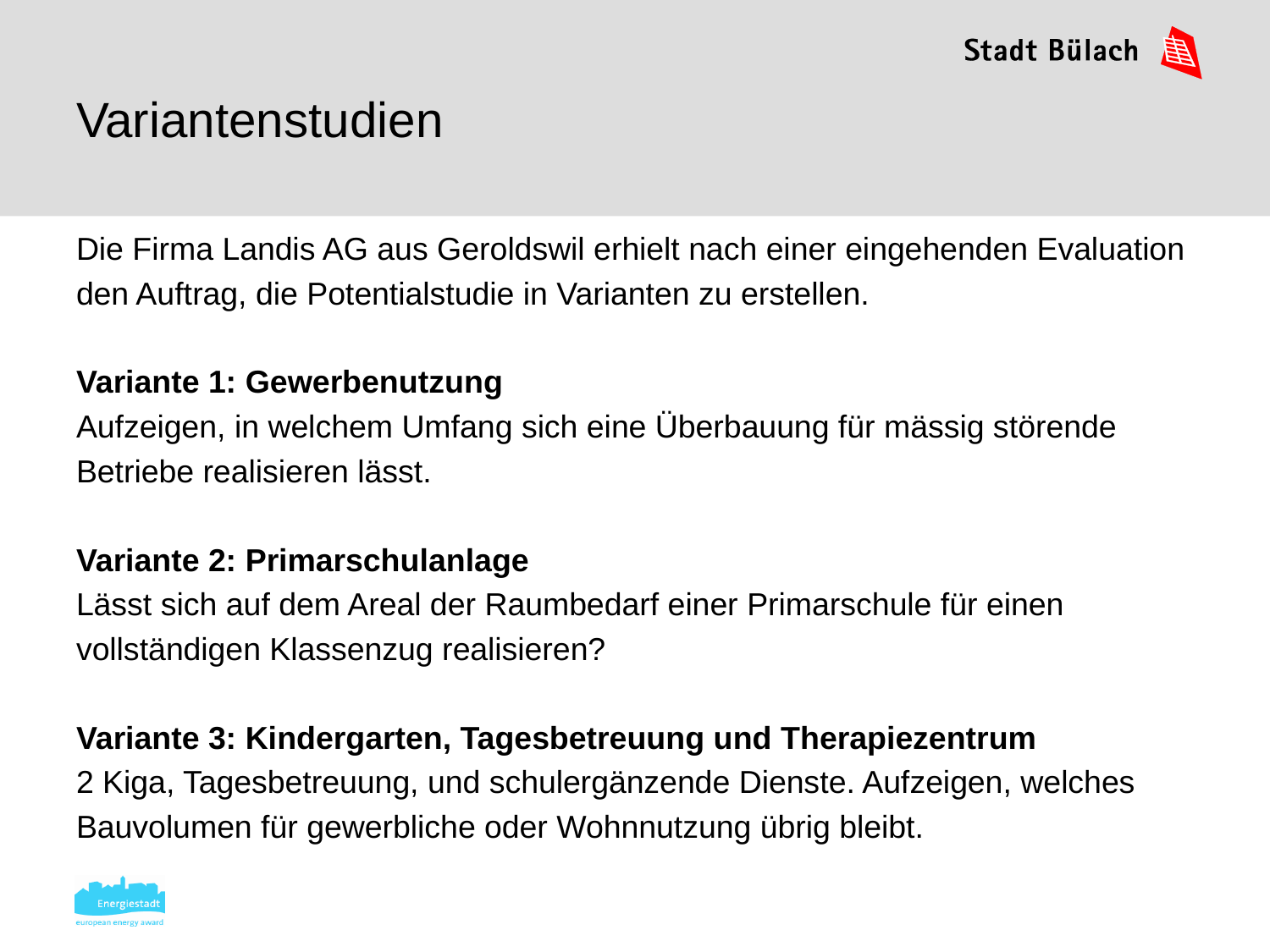

# Variantenstudien
Die Firma Landis AG aus Geroldswil erhielt nach einer eingehenden Evaluation
den Auftrag, die Potentialstudie in Varianten zu erstellen.

Variante 1: Gewerbenutzung
Aufzeigen, in welchem Umfang sich eine Überbauung für mässig störende
Betriebe realisieren lässt.

Variante 2: Primarschulanlage
Lässt sich auf dem Areal der Raumbedarf einer Primarschule für einen
vollständigen Klassenzug realisieren?

Variante 3: Kindergarten, Tagesbetreuung und Therapiezentrum
2 Kiga, Tagesbetreuung, und schulergänzende Dienste. Aufzeigen, welches
Bauvolumen für gewerbliche oder Wohnnutzung übrig bleibt.